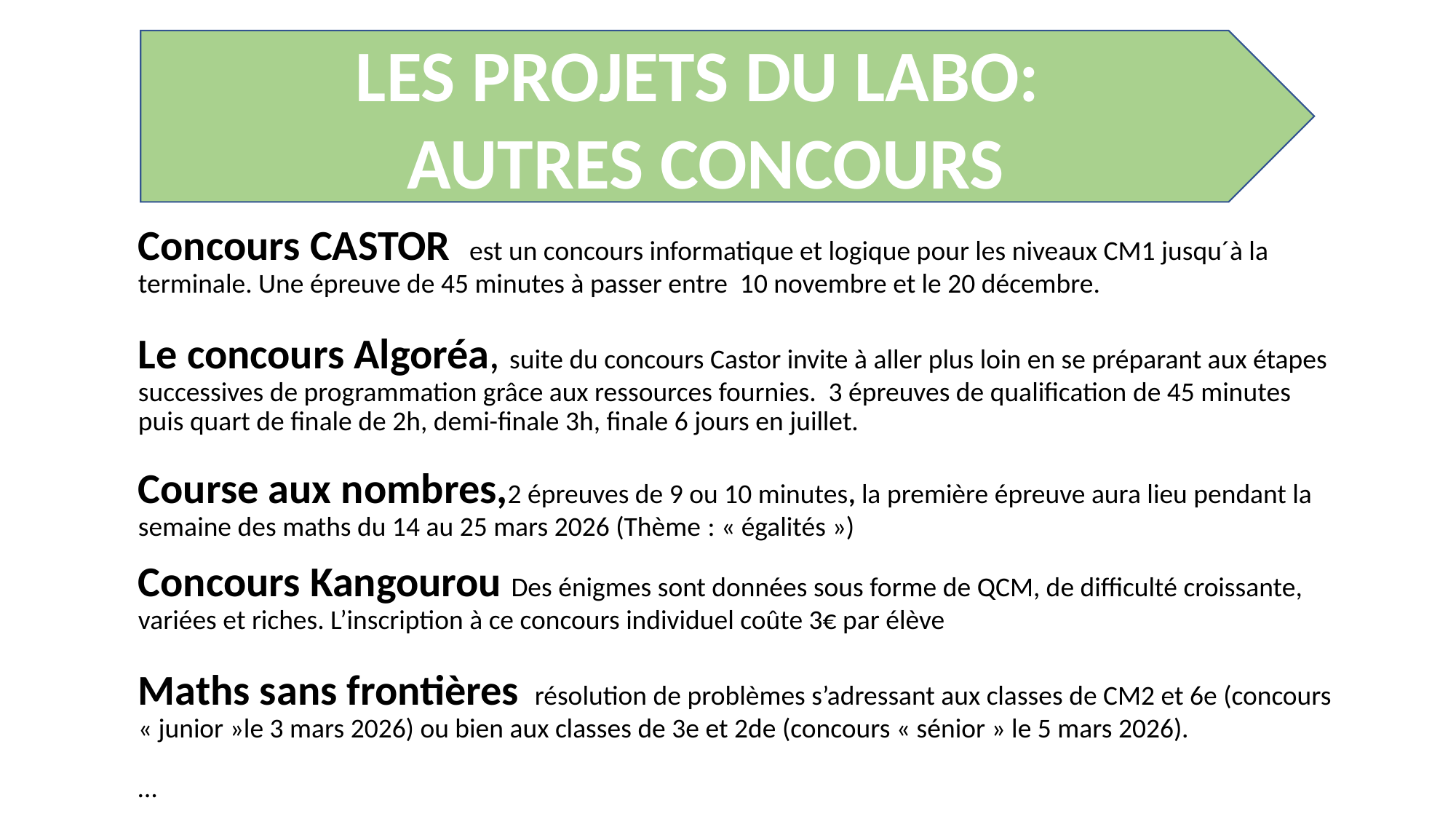

LES PROJETS DU LABO:
AUTRES CONCOURS
# Concours CASTOR  est un concours informatique et logique pour les niveaux CM1 jusqu´à la terminale. Une épreuve de 45 minutes à passer entre  10 novembre et le 20 décembre.
Le concours Algoréa, suite du concours Castor invite à aller plus loin en se préparant aux étapes successives de programmation grâce aux ressources fournies.  3 épreuves de qualification de 45 minutes puis quart de finale de 2h, demi-finale 3h, finale 6 jours en juillet.
Course aux nombres,2 épreuves de 9 ou 10 minutes, la première épreuve aura lieu pendant la semaine des maths du 14 au 25 mars 2026 (Thème : « égalités »)
Concours Kangourou Des énigmes sont données sous forme de QCM, de difficulté croissante, variées et riches. L’inscription à ce concours individuel coûte 3€ par élève
Maths sans frontières  résolution de problèmes s’adressant aux classes de CM2 et 6e (concours « junior »le 3 mars 2026) ou bien aux classes de 3e et 2de (concours « sénior » le 5 mars 2026).
…